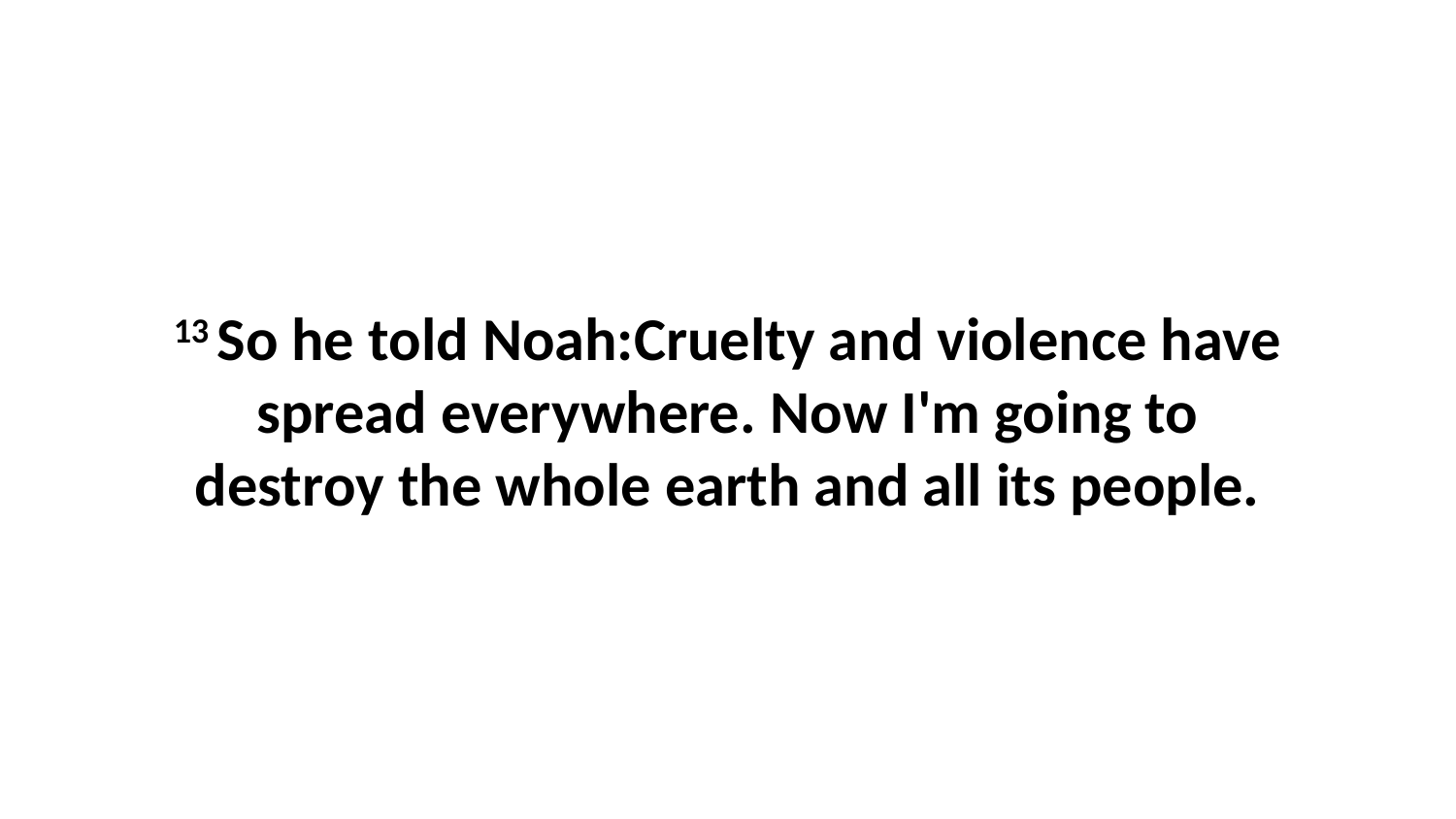

13 So he told Noah:Cruelty and violence have spread everywhere. Now I'm going to destroy the whole earth and all its people.